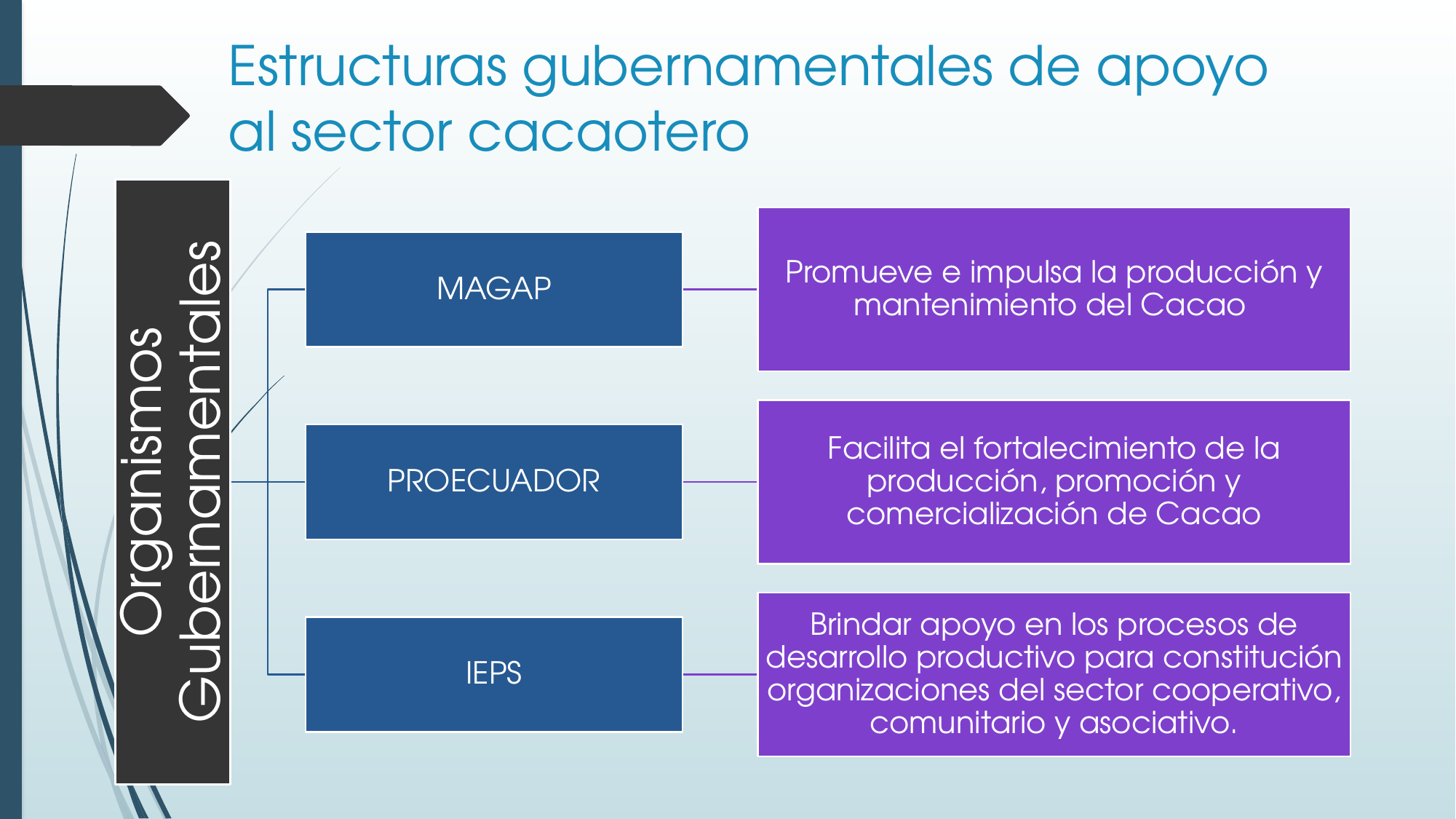

# Estructuras gubernamentales de apoyo al sector cacaotero

Organismos Gubernamentales
MAGAP
Promueve e impulsa la producción y mantenimiento del Cacao
PROECUADOR
Facilita el fortalecimiento de la producción, promoción y comercialización de Cacao
IEPS
Brindar apoyo en los procesos de desarrollo productivo para constitución organizaciones del sector cooperativo, comunitario y asociativo.